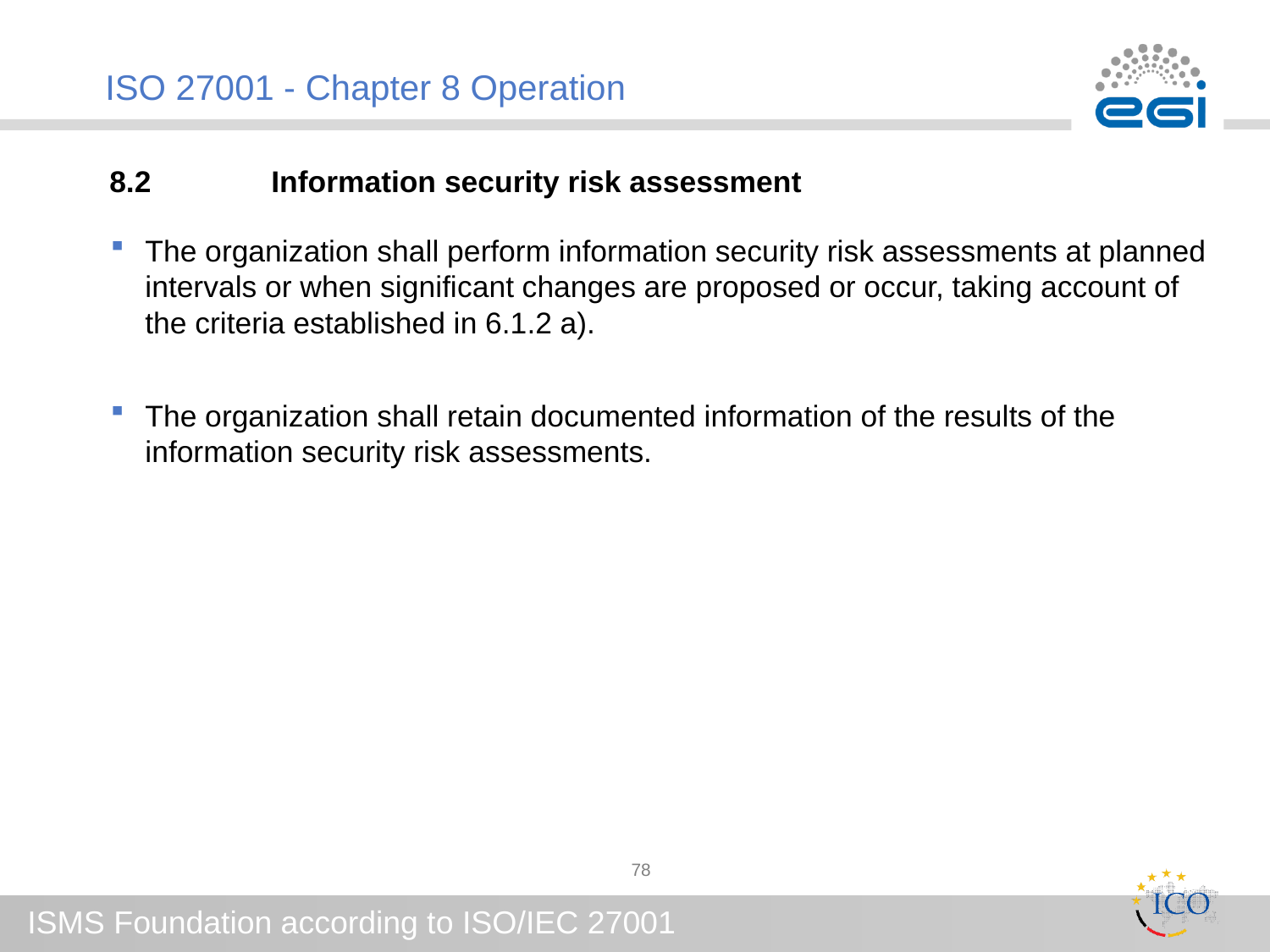

# ISO 27001 - Chapter 8 Operation
8.2	Information security risk assessment
The organization shall perform information security risk assessments at planned intervals or when significant changes are proposed or occur, taking account of the criteria established in 6.1.2 a).

The organization shall retain documented information of the results of the information security risk assessments.